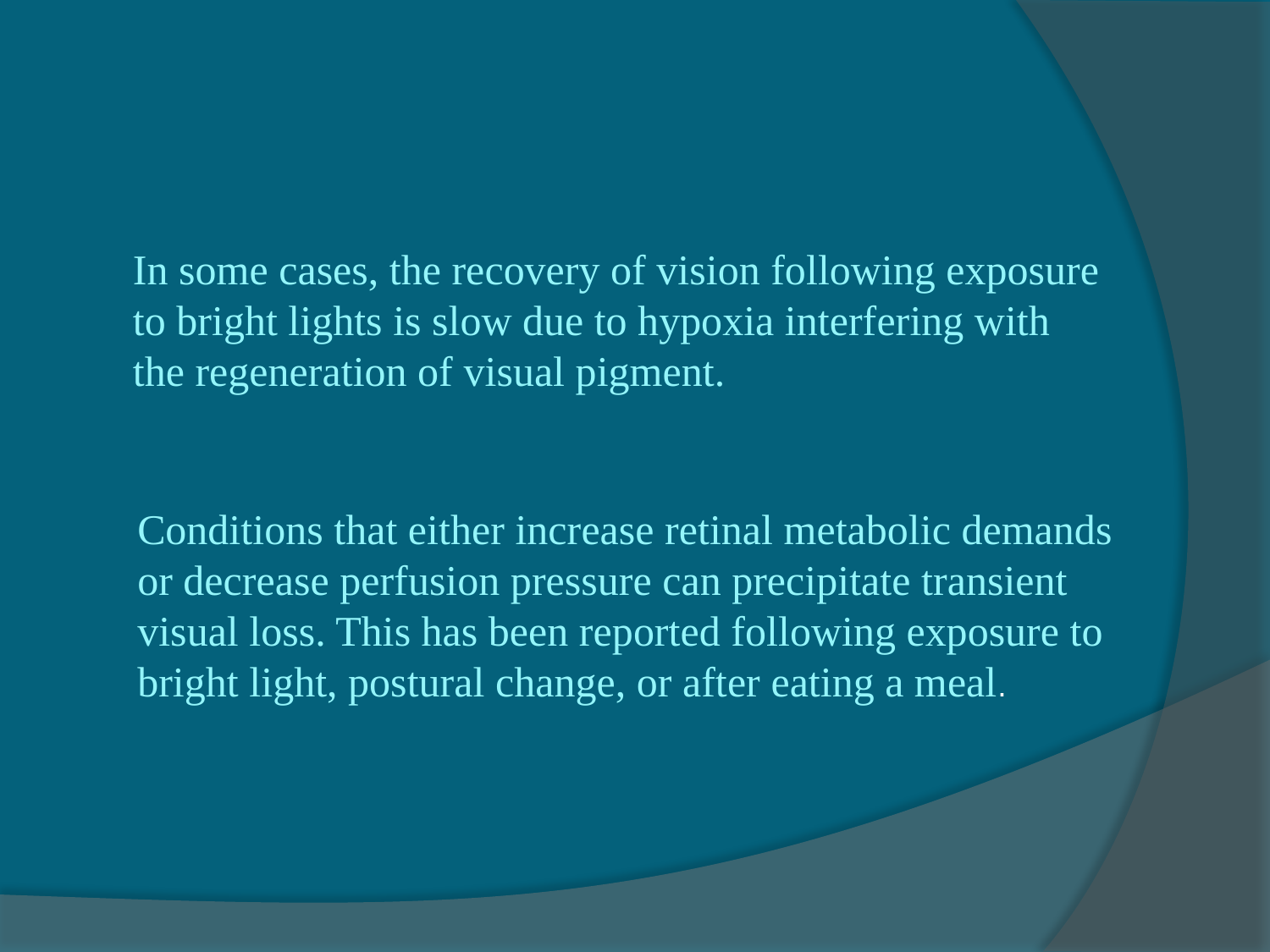

In some cases, the recovery of vision following exposure to bright lights is slow due to hypoxia interfering with the regeneration of visual pigment.
Conditions that either increase retinal metabolic demands or decrease perfusion pressure can precipitate transient visual loss. This has been reported following exposure to bright light, postural change, or after eating a meal.